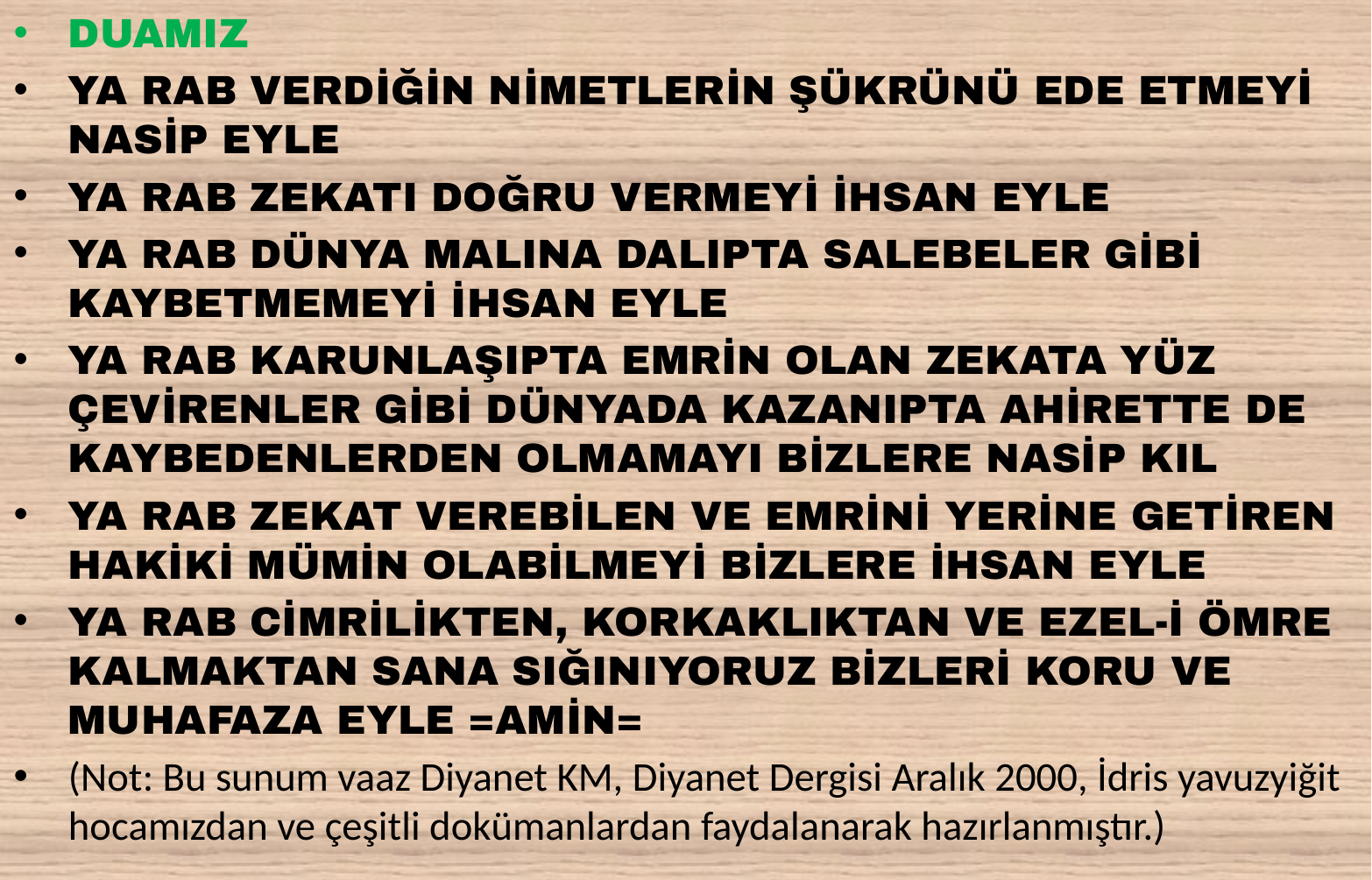

DUAMIZ
YA RAB VERDİĞİN NİMETLERİN ŞÜKRÜNÜ EDE ETMEYİ NASİP EYLE
YA RAB ZEKATI DOĞRU VERMEYİ İHSAN EYLE
YA RAB DÜNYA MALINA DALIPTA SALEBELER GİBİ KAYBETMEMEYİ İHSAN EYLE
YA RAB KARUNLAŞIPTA EMRİN OLAN ZEKATA YÜZ ÇEVİRENLER GİBİ DÜNYADA KAZANIPTA AHİRETTE DE KAYBEDENLERDEN OLMAMAYI BİZLERE NASİP KIL
YA RAB ZEKAT VEREBİLEN VE EMRİNİ YERİNE GETİREN HAKİKİ MÜMİN OLABİLMEYİ BİZLERE İHSAN EYLE
YA RAB CİMRİLİKTEN, KORKAKLIKTAN VE EZEL-İ ÖMRE KALMAKTAN SANA SIĞINIYORUZ BİZLERİ KORU VE MUHAFAZA EYLE =AMİN=
(Not: Bu sunum vaaz Diyanet KM, Diyanet Dergisi Aralık 2000, İdris yavuzyiğit hocamızdan ve çeşitli dokümanlardan faydalanarak hazırlanmıştır.)